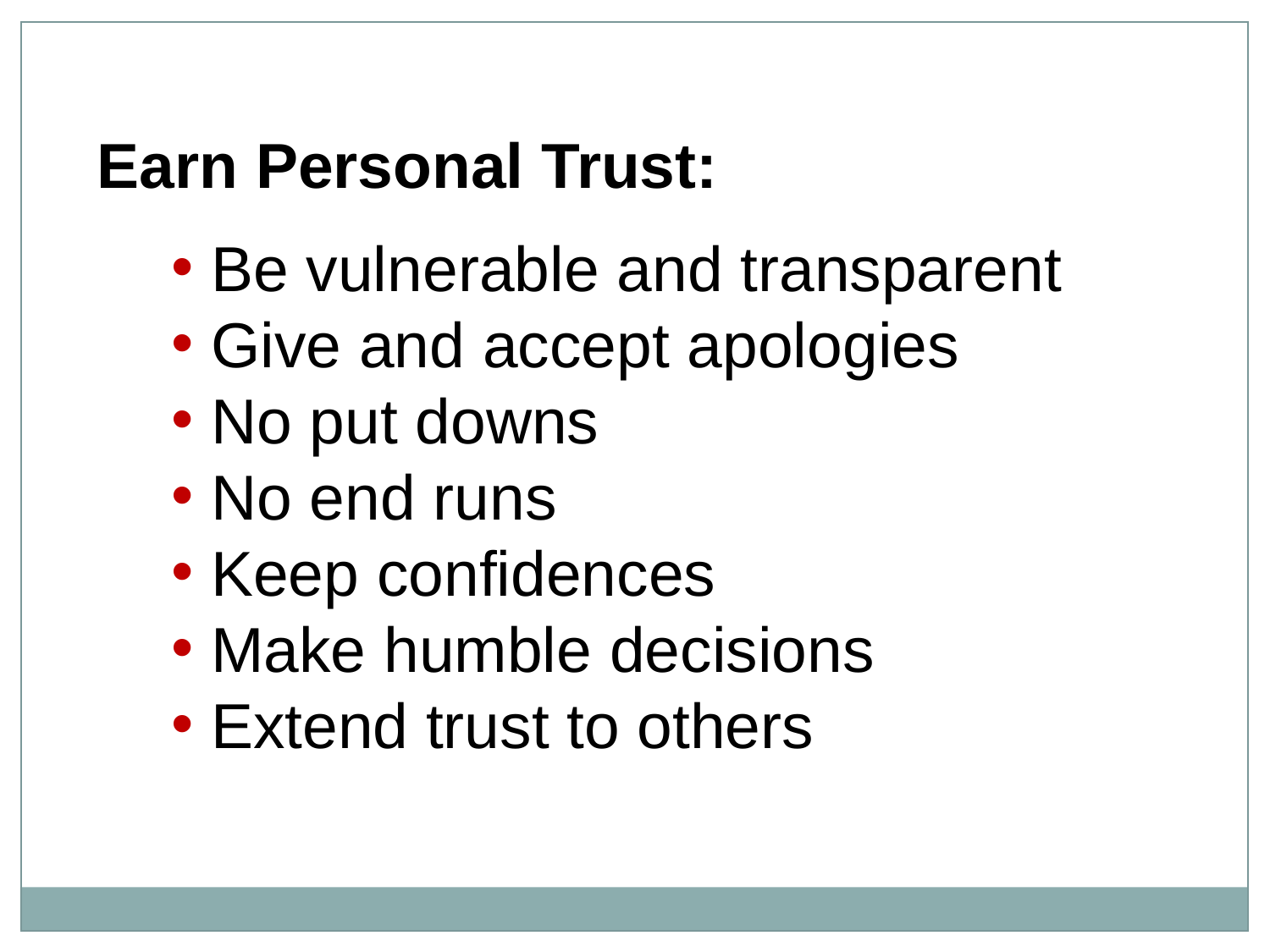

David Bednar – President BYU Idaho
Earn Personal Trust:

Be vulnerable and transparent
Give and accept apologies
No put downs
No end runs
Keep confidences
Make humble decisions
Extend trust to others